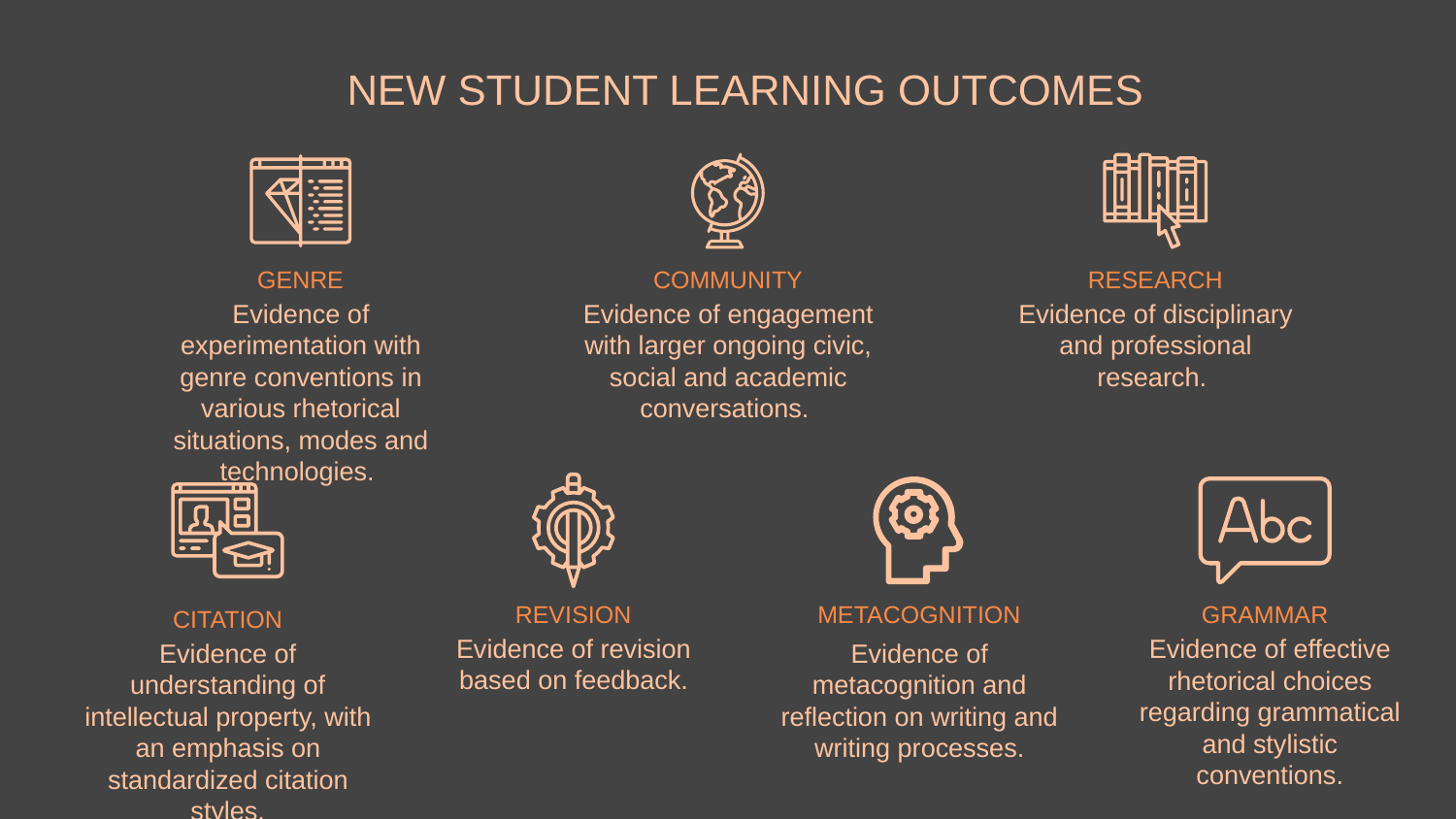

# NEW STUDENT LEARNING OUTCOMES

GENRE
COMMUNITY
RESEARCH
Evidence of experimentation with genre conventions in various rhetorical situations, modes and technologies.

Evidence of engagement with larger ongoing civic, social and academic conversations.
Evidence of disciplinary and professional research.

GRAMMAR
REVISION
METACOGNITION
CITATION
Evidence of effective rhetorical choices regarding grammatical and stylistic conventions.
Evidence of revision based on feedback.
Evidence of understanding of intellectual property, with an emphasis on standardized citation styles.
Evidence of metacognition and reflection on writing and writing processes.